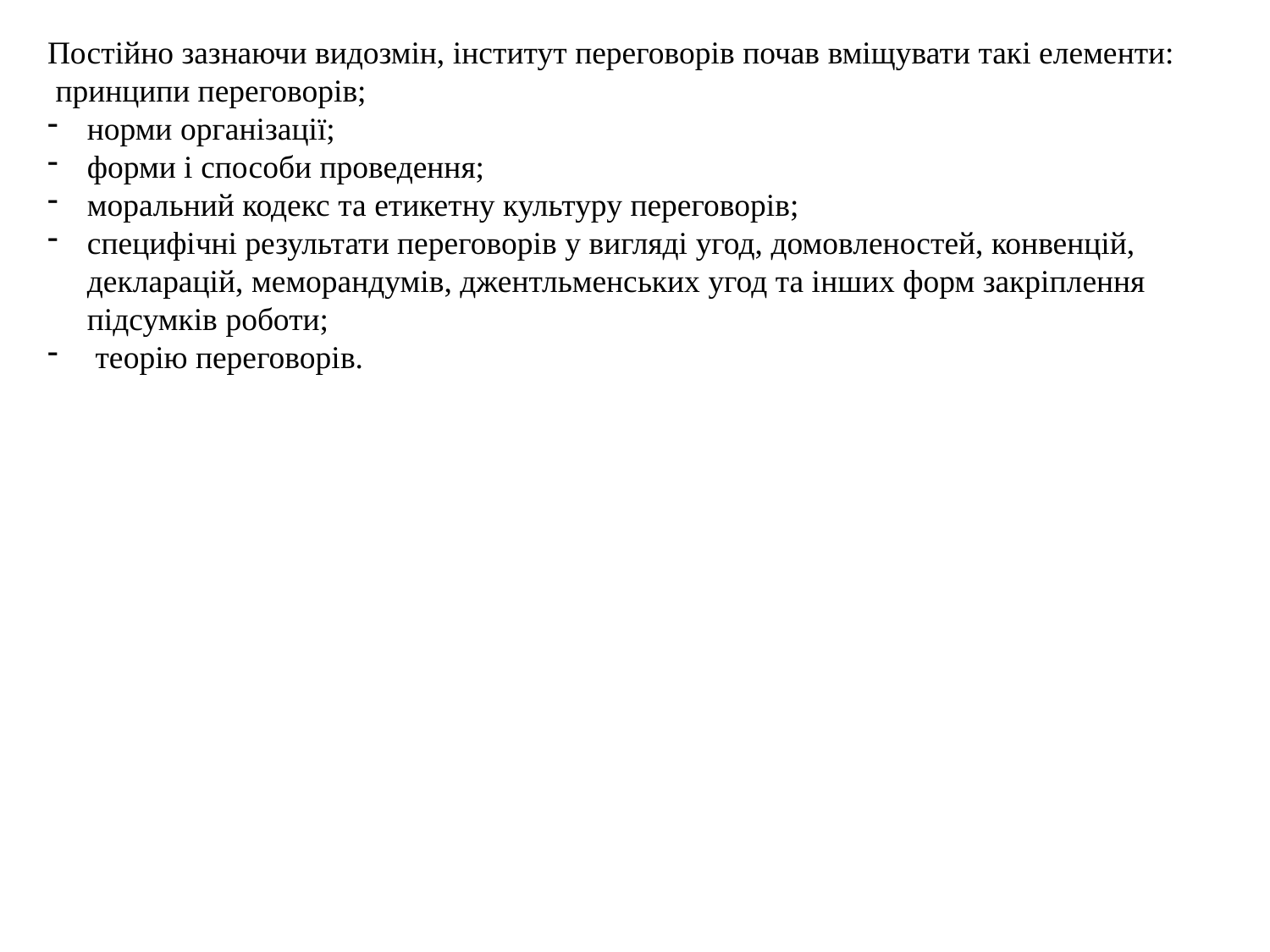

Постійно зазнаючи видозмін, інститут переговорів почав вміщувати такі елементи:
 принципи переговорів;
норми організації;
форми і способи проведення;
моральний кодекс та етикетну культуру переговорів;
специфічні результати переговорів у вигляді угод, домовленостей, конвенцій, декларацій, меморандумів, джентльменських угод та інших форм закріплення підсумків роботи;
 теорію переговорів.